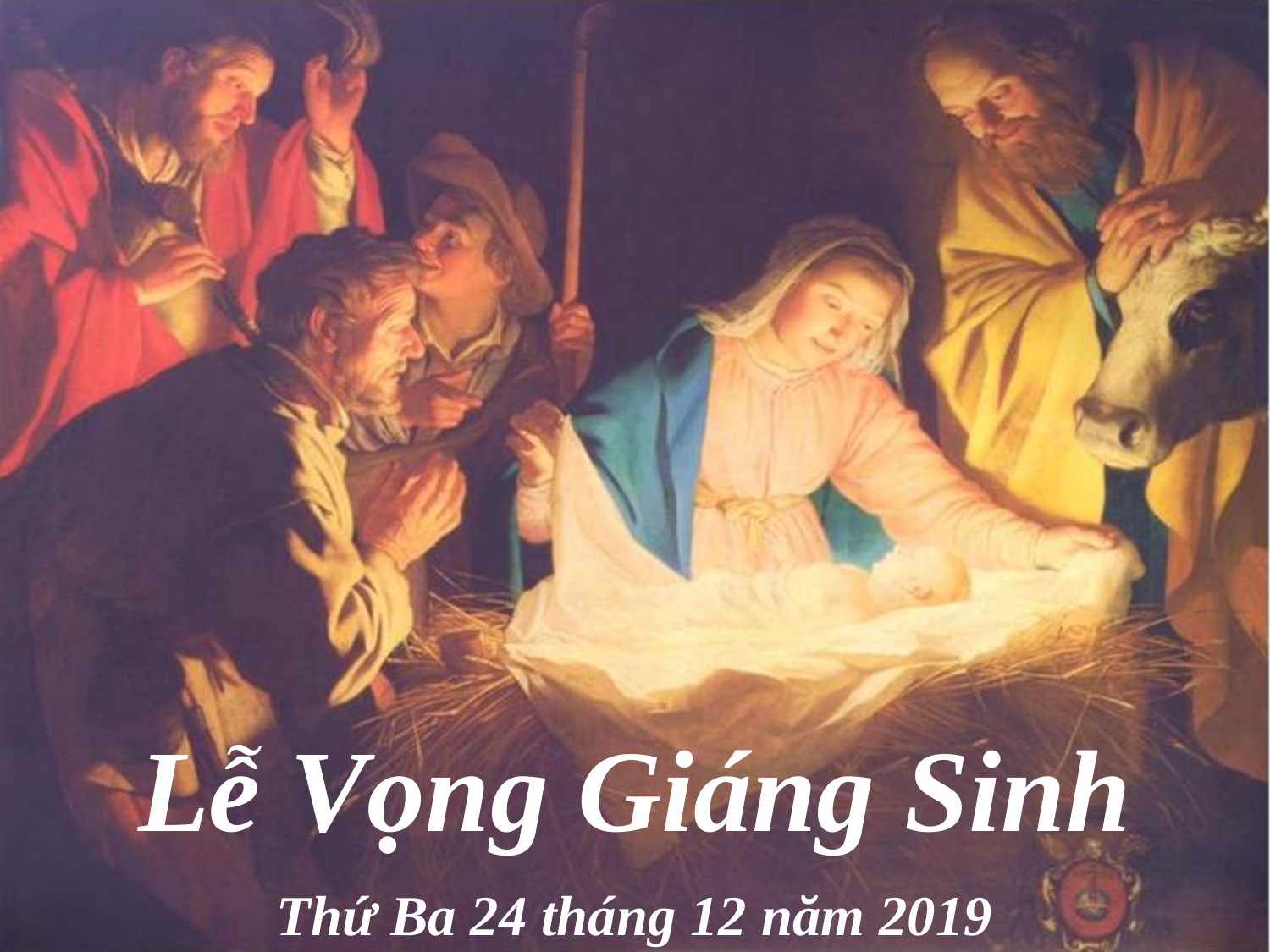

Lễ Vọng Giáng Sinh
Thứ Ba 24 tháng 12 năm 2019